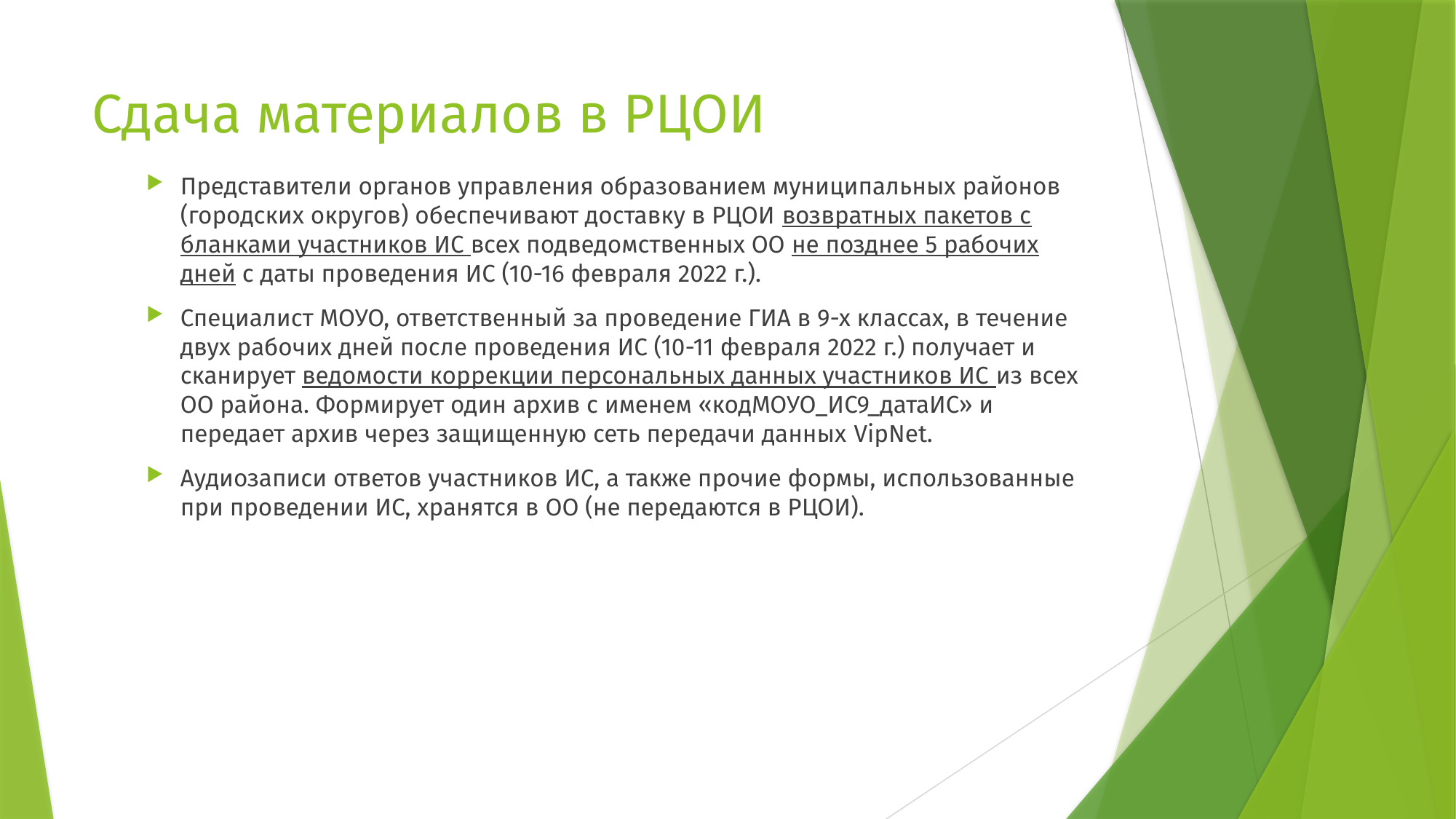

# Сдача материалов в РЦОИ
Представители органов управления образованием муниципальных районов (городских округов) обеспечивают доставку в РЦОИ возвратных пакетов с бланками участников ИС всех подведомственных ОО не позднее 5 рабочих дней с даты проведения ИС (10-16 февраля 2022 г.).
Специалист МОУО, ответственный за проведение ГИА в 9-х классах, в течение двух рабочих дней после проведения ИС (10-11 февраля 2022 г.) получает и сканирует ведомости коррекции персональных данных участников ИС из всех ОО района. Формирует один архив с именем «кодМОУО_ИС9_датаИС» и передает архив через защищенную сеть передачи данных VipNet.
Аудиозаписи ответов участников ИС, а также прочие формы, использованные при проведении ИС, хранятся в ОО (не передаются в РЦОИ).